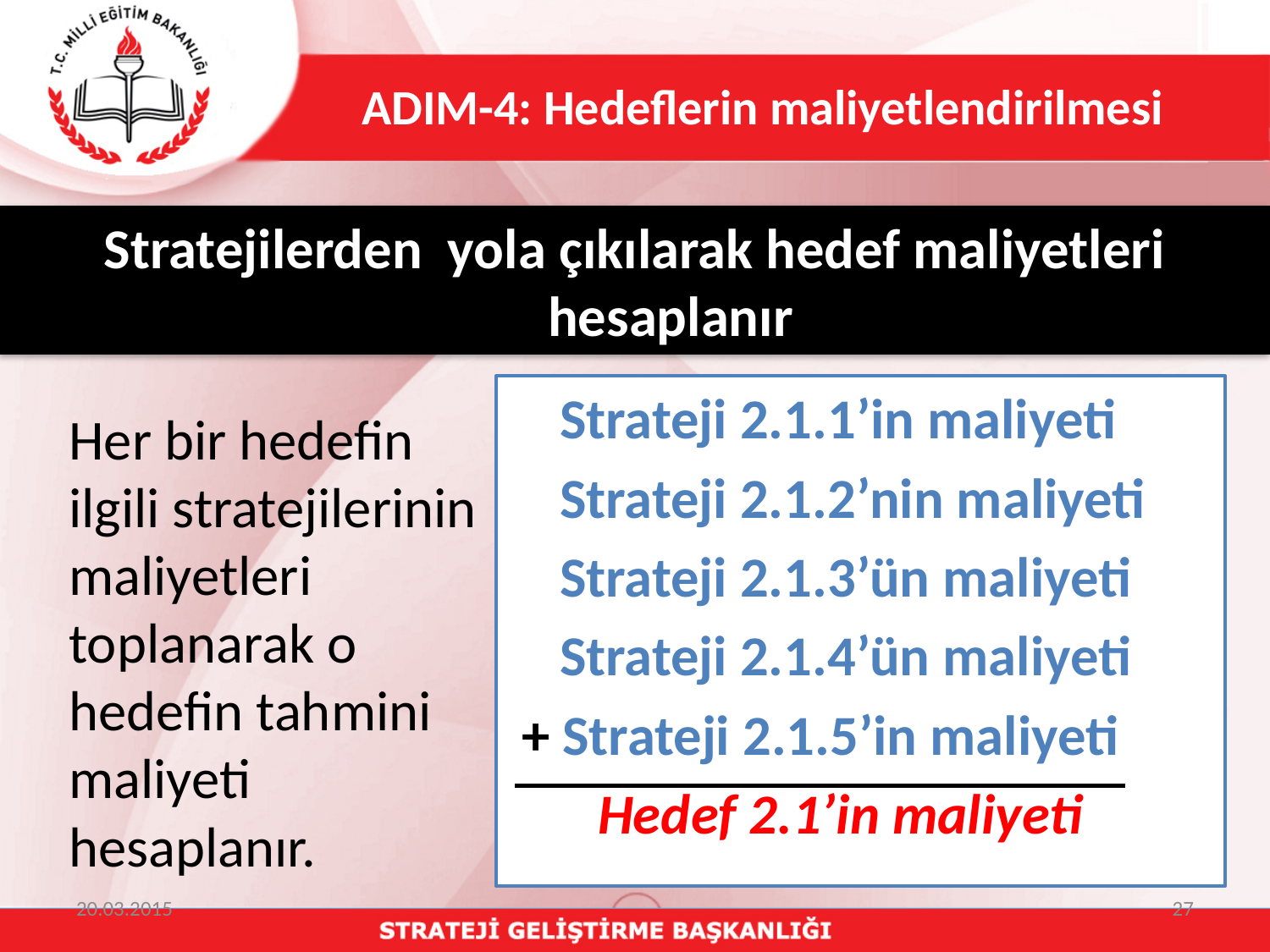

# ADIM-4: Hedeflerin maliyetlendirilmesi
Stratejilerden  yola çıkılarak hedef maliyetleri hesaplanır
    Strateji 2.1.1’in maliyeti
    Strateji 2.1.2’nin maliyeti
    Strateji 2.1.3’ün maliyeti
    Strateji 2.1.4’ün maliyeti
 + Strateji 2.1.5’in maliyeti
       Hedef 2.1’in maliyeti
Her bir hedefin ilgili stratejilerinin maliyetleri toplanarak o hedefin tahmini maliyeti hesaplanır.
20.03.2015
27